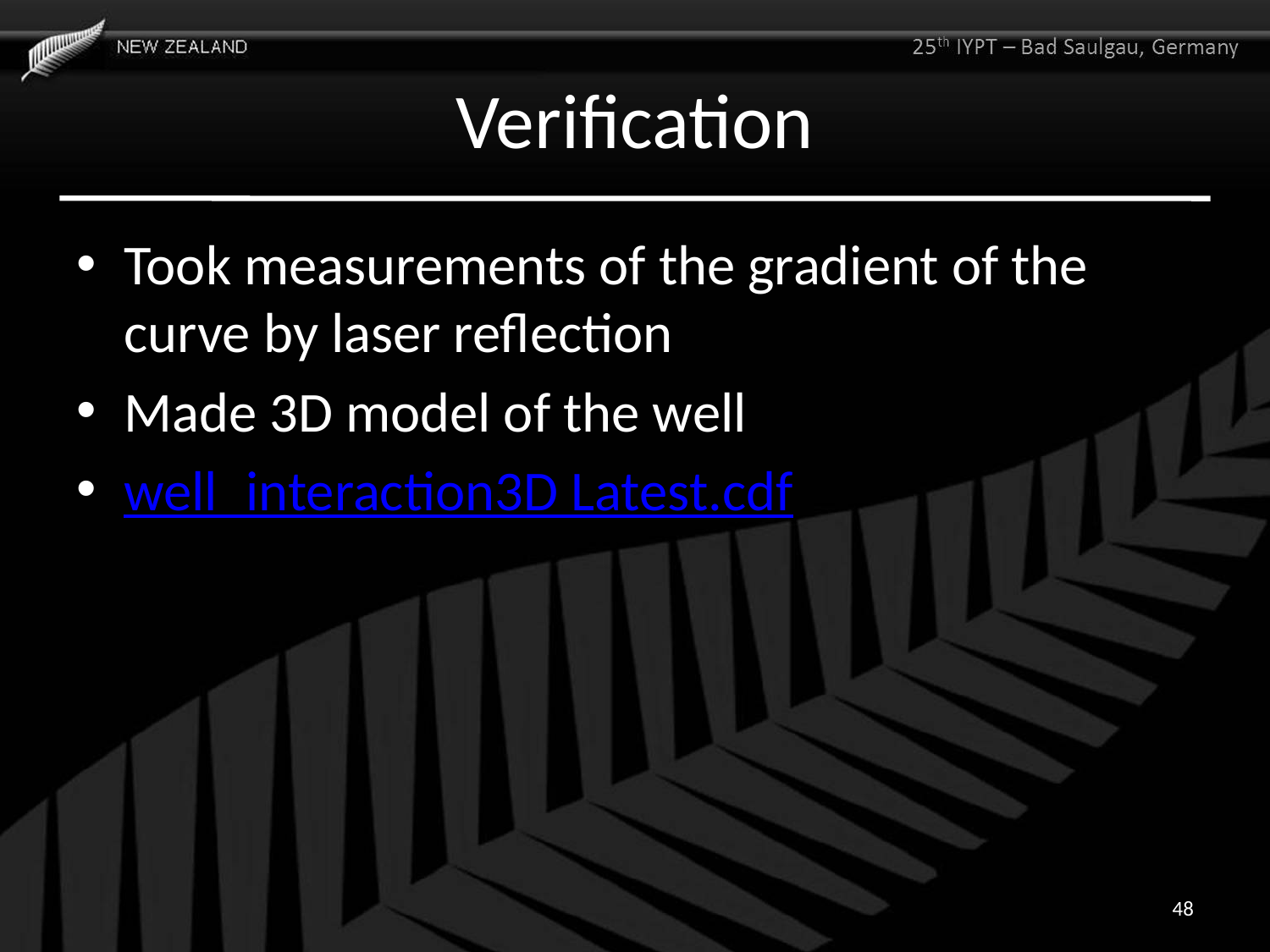

# Verification
Took measurements of the gradient of the curve by laser reflection
Made 3D model of the well
well_interaction3D Latest.cdf
48